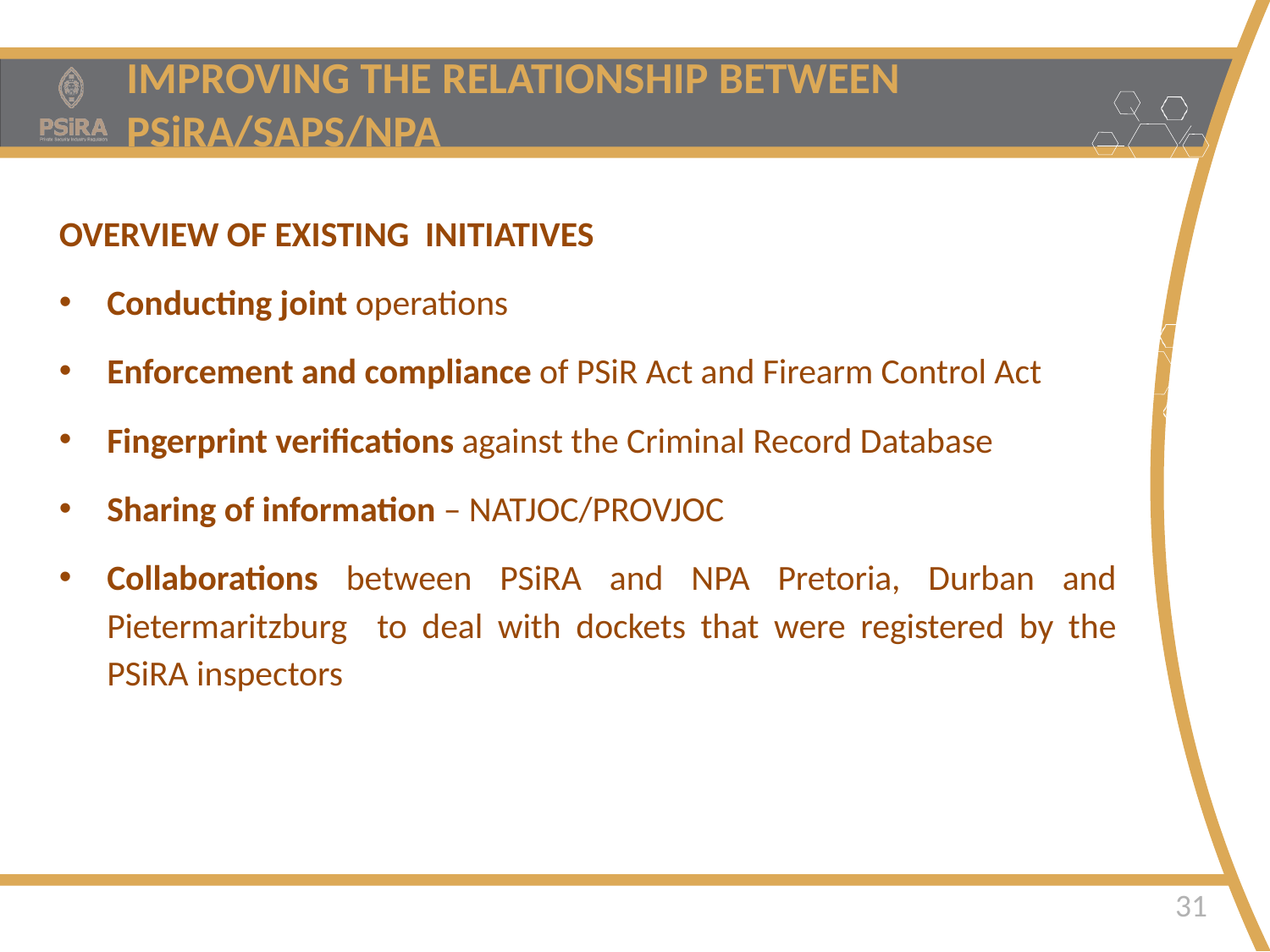

IMPROVING THE RELATIONSHIP BETWEEN
PSiRA/SAPS/NPA

OVERVIEW OF EXISTING  INITIATIVES
Conducting joint operations
Enforcement and compliance of PSiR Act and Firearm Control Act
Fingerprint verifications against the Criminal Record Database
Sharing of information – NATJOC/PROVJOC
Collaborations between PSiRA and NPA Pretoria, Durban and Pietermaritzburg  to deal with dockets that were registered by the PSiRA inspectors

Safer Homes • Safer Businesses • Safer Communities
31